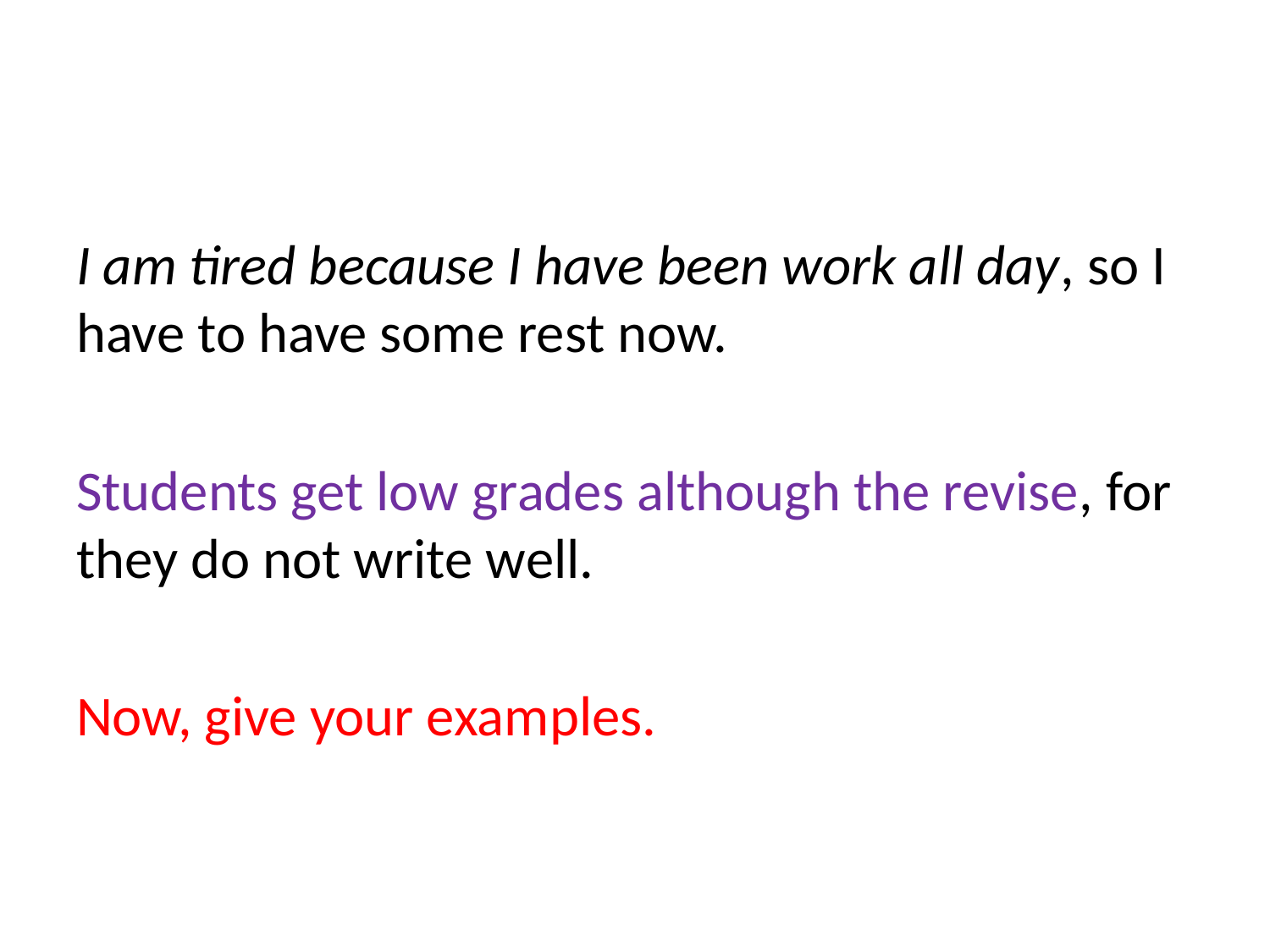

I am tired because I have been work all day, so I have to have some rest now.

Students get low grades although the revise, for they do not write well.

Now, give your examples.